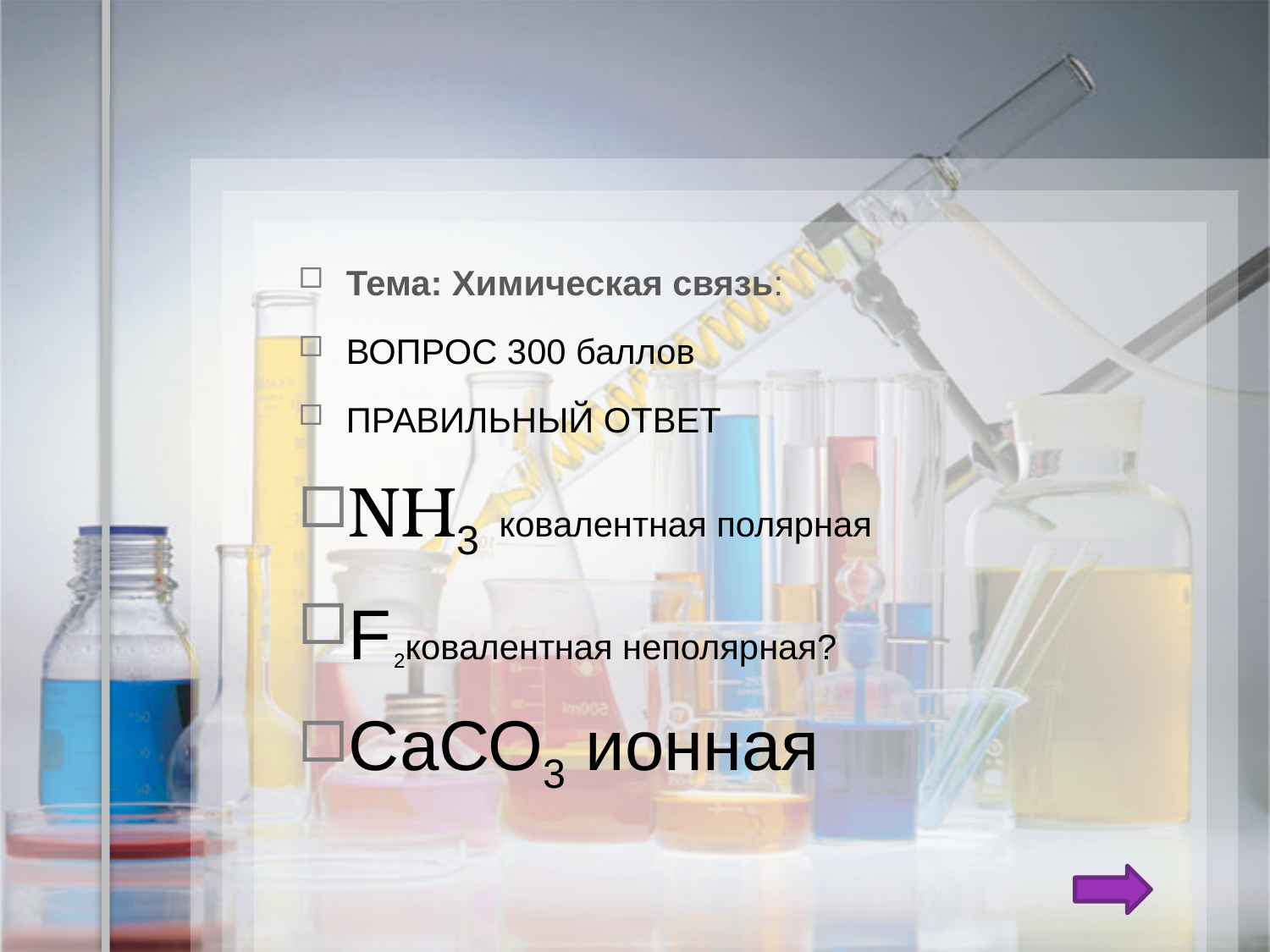

Тема: Химическая связь:
ВОПРОС 300 баллов
ПРАВИЛЬНЫЙ ОТВЕТ
NH3 ковалентная полярная
F2ковалентная неполярная?
СаСО3 ионная
#